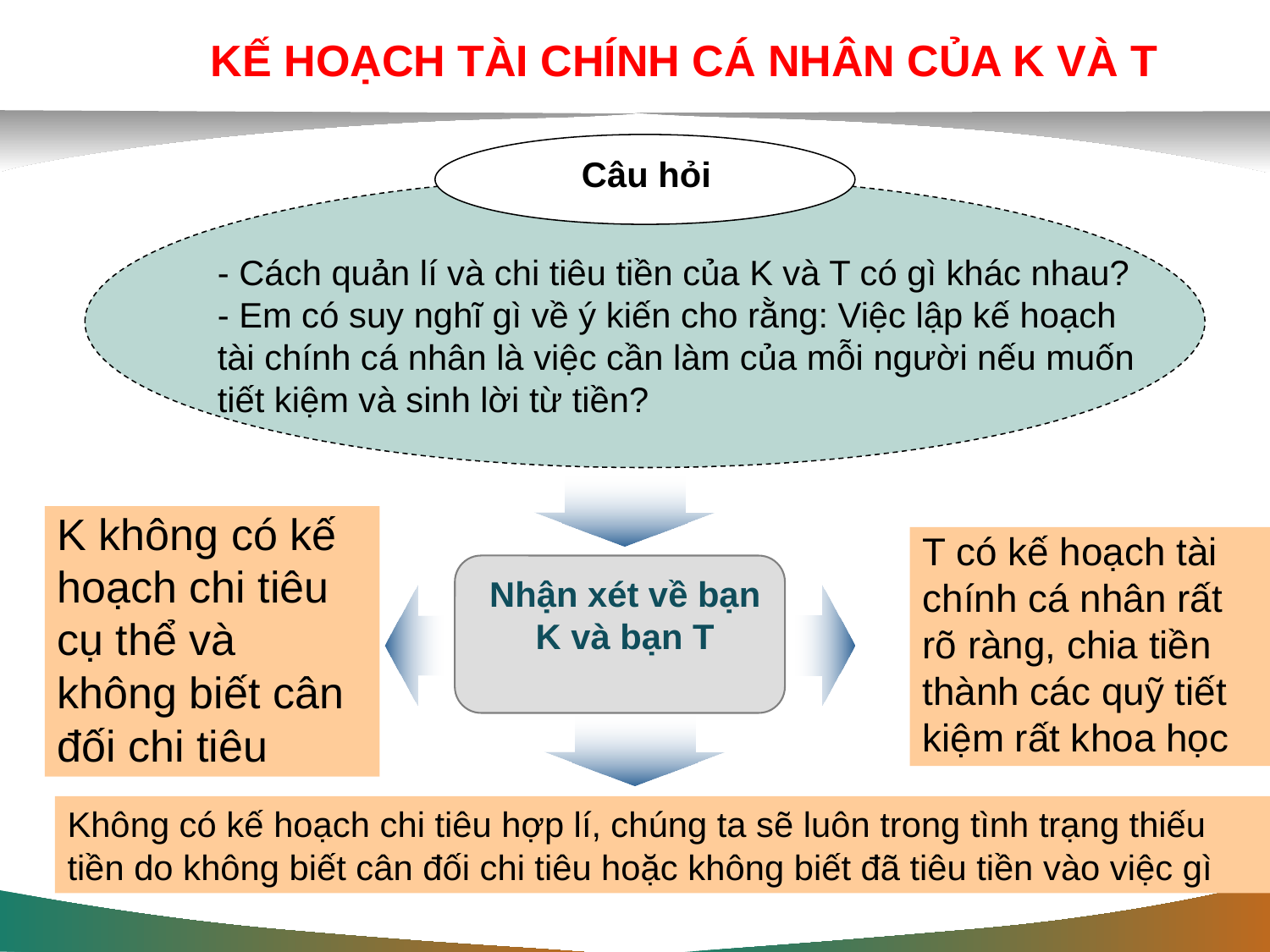

Click to edit title style
KẾ HOẠCH TÀI CHÍNH CÁ NHÂN CỦA K VÀ T

Câu hỏi

- Cách quản lí và chi tiêu tiền của K và T có gì khác nhau?
- Em có suy nghĩ gì về ý kiến cho rằng: Việc lập kế hoạch tài chính cá nhân là việc cần làm của mỗi người nếu muốn tiết kiệm và sinh lời từ tiền?

K không có kế hoạch chi tiêu cụ thể và không biết cân đối chi tiêu
T có kế hoạch tài chính cá nhân rất rõ ràng, chia tiền thành các quỹ tiết kiệm rất khoa học

Nhận xét về bạn K và bạn T

Không có kế hoạch chi tiêu hợp lí, chúng ta sẽ luôn trong tình trạng thiếu tiền do không biết cân đối chi tiêu hoặc không biết đã tiêu tiền vào việc gì